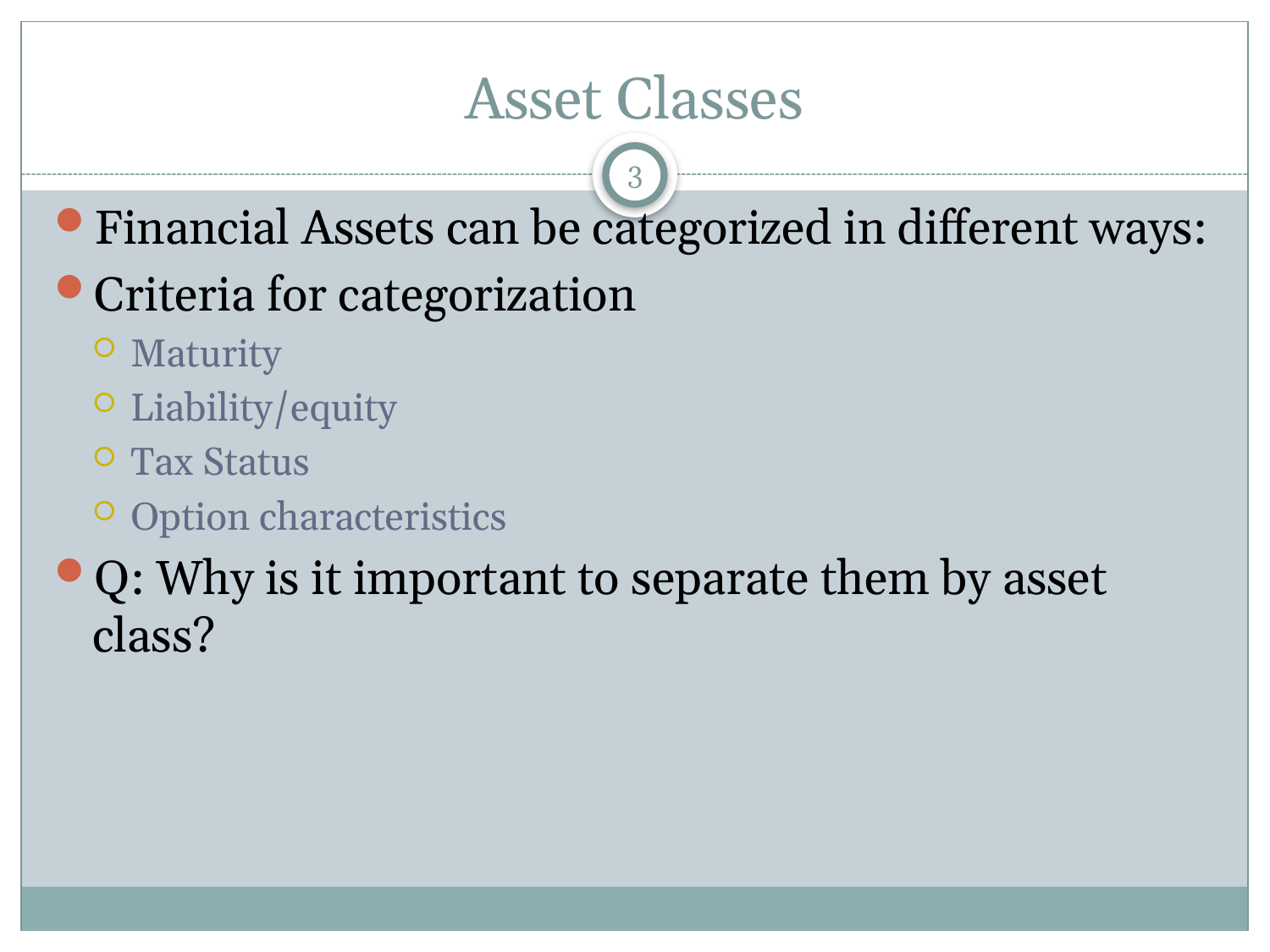

# Asset Classes
3
Financial Assets can be categorized in different ways:
Criteria for categorization
Maturity
Liability/equity
Tax Status
Option characteristics
Q: Why is it important to separate them by asset class?